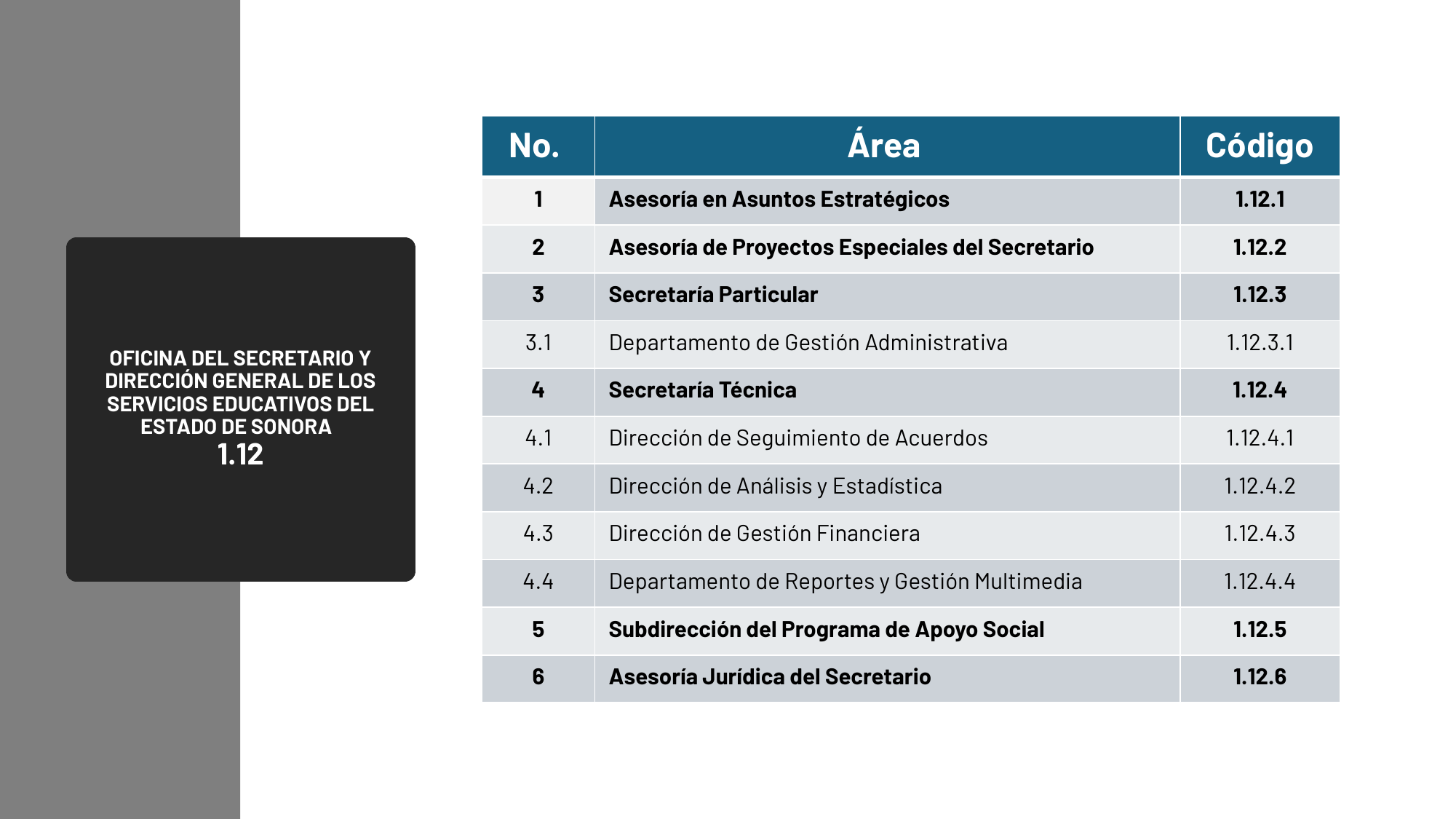

| No. | Área | Código |
| --- | --- | --- |
| 1 | Asesoría en Asuntos Estratégicos | 1.12.1 |
| 2 | Asesoría de Proyectos Especiales del Secretario | 1.12.2 |
| 3 | Secretaría Particular | 1.12.3 |
| 3.1 | Departamento de Gestión Administrativa | 1.12.3.1 |
| 4 | Secretaría Técnica | 1.12.4 |
| 4.1 | Dirección de Seguimiento de Acuerdos | 1.12.4.1 |
| 4.2 | Dirección de Análisis y Estadística | 1.12.4.2 |
| 4.3 | Dirección de Gestión Financiera | 1.12.4.3 |
| 4.4 | Departamento de Reportes y Gestión Multimedia | 1.12.4.4 |
| 5 | Subdirección del Programa de Apoyo Social | 1.12.5 |
| 6 | Asesoría Jurídica del Secretario | 1.12.6 |
# OFICINA DEL SECRETARIO Y DIRECCIÓN GENERAL DE LOS SERVICIOS EDUCATIVOS DEL ESTADO DE SONORA 1.12